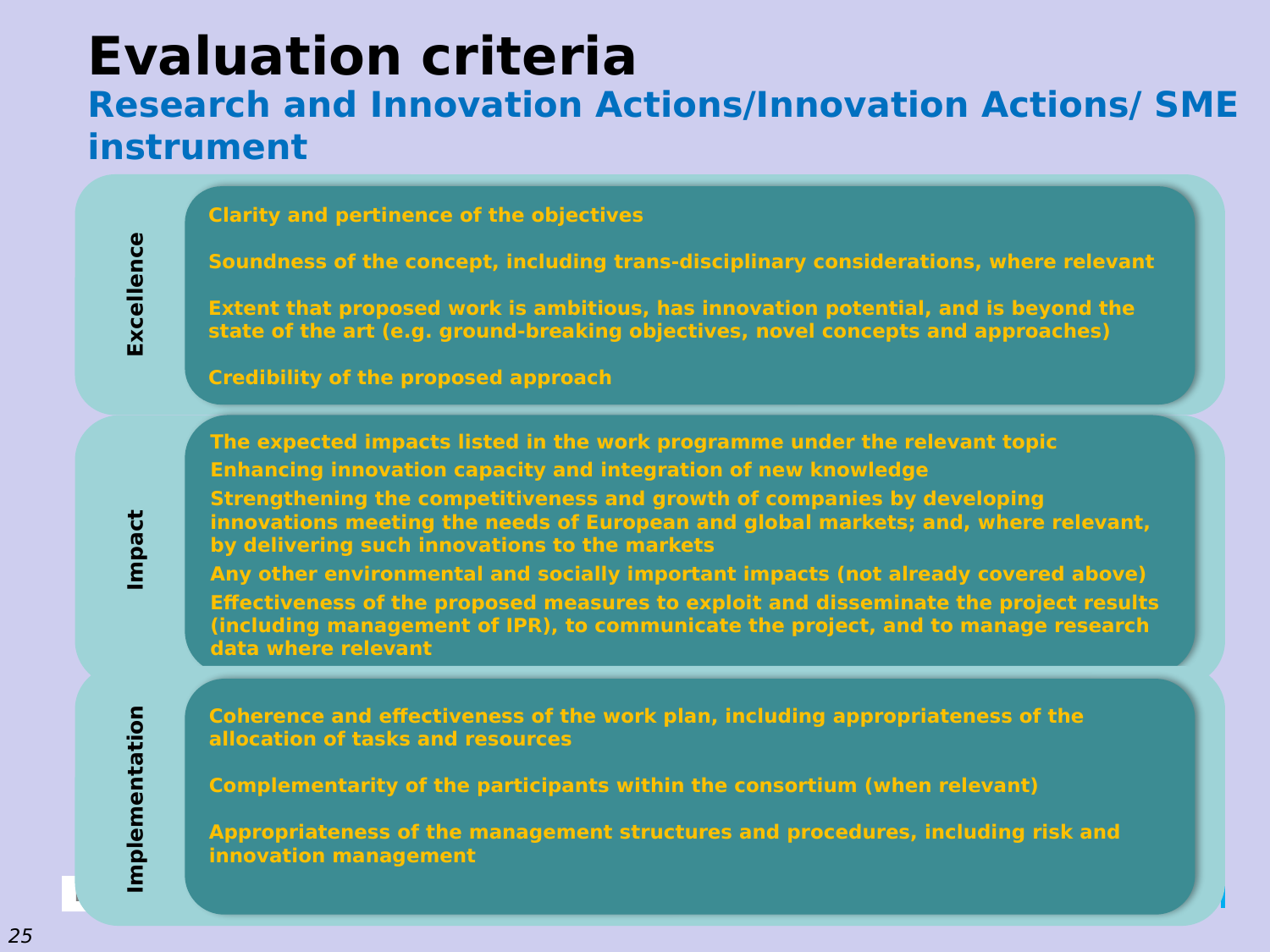

# Evaluation criteria
Research and Innovation Actions/Innovation Actions/ SME instrument

Excellence

Clarity and pertinence of the objectives

Soundness of the concept, including trans-disciplinary considerations, where relevant

Extent that proposed work is ambitious, has innovation potential, and is beyond the state of the art (e.g. ground-breaking objectives, novel concepts and approaches)

Credibility of the proposed approach

Impact

The expected impacts listed in the work programme under the relevant topic
Enhancing innovation capacity and integration of new knowledge
Strengthening the competitiveness and growth of companies by developing innovations meeting the needs of European and global markets; and, where relevant, by delivering such innovations to the markets
Any other environmental and socially important impacts (not already covered above)
Effectiveness of the proposed measures to exploit and disseminate the project results (including management of IPR), to communicate the project, and to manage research data where relevant

Implementation
Coherence and effectiveness of the work plan, including appropriateness of the allocation of tasks and resources

Complementarity of the participants within the consortium (when relevant)

Appropriateness of the management structures and procedures, including risk and innovation management